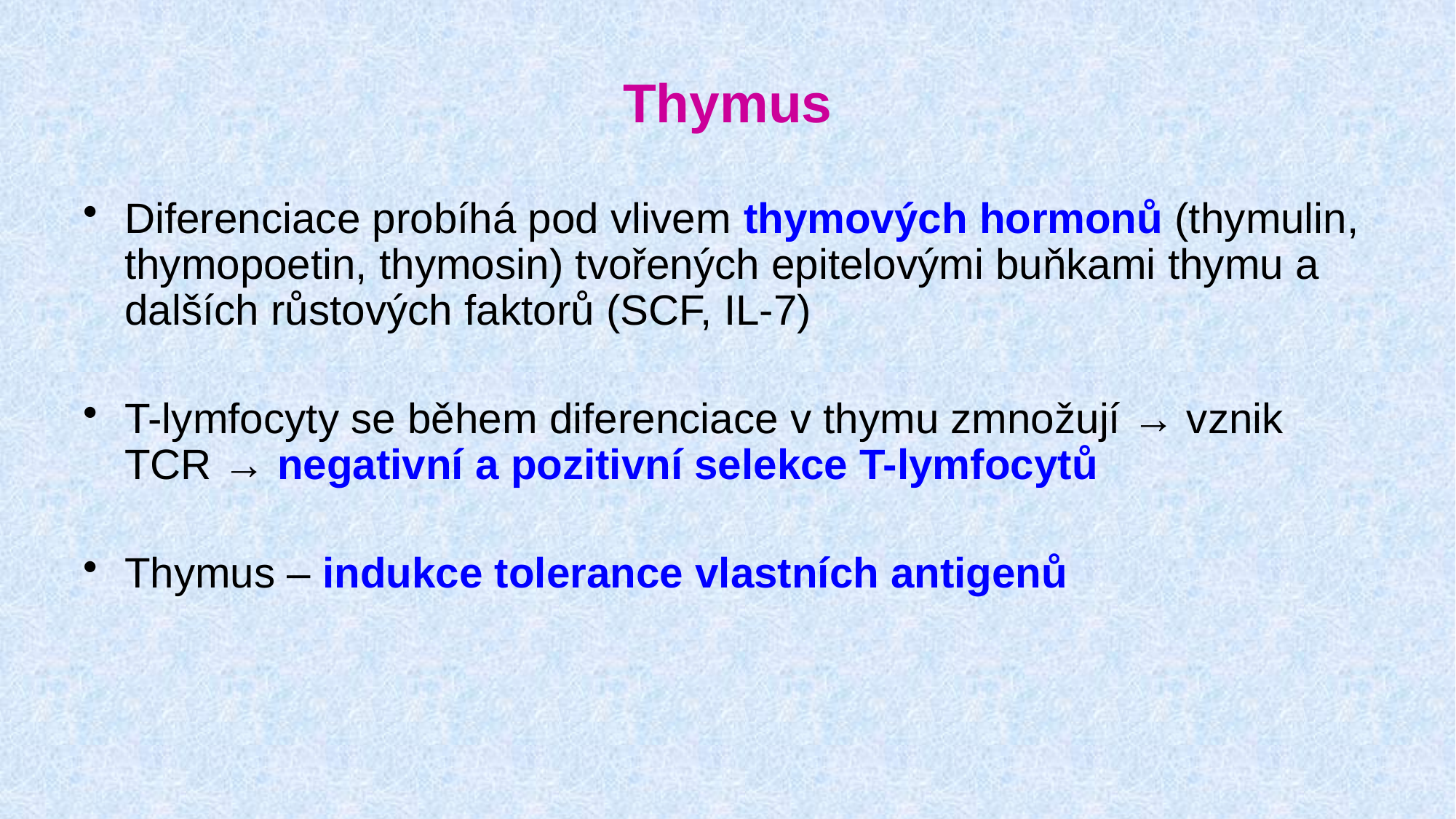

# Thymus
Diferenciace probíhá pod vlivem thymových hormonů (thymulin, thymopoetin, thymosin) tvořených epitelovými buňkami thymu a dalších růstových faktorů (SCF, IL-7)

T-lymfocyty se během diferenciace v thymu zmnožují → vznik TCR → negativní a pozitivní selekce T-lymfocytů

Thymus – indukce tolerance vlastních antigenů